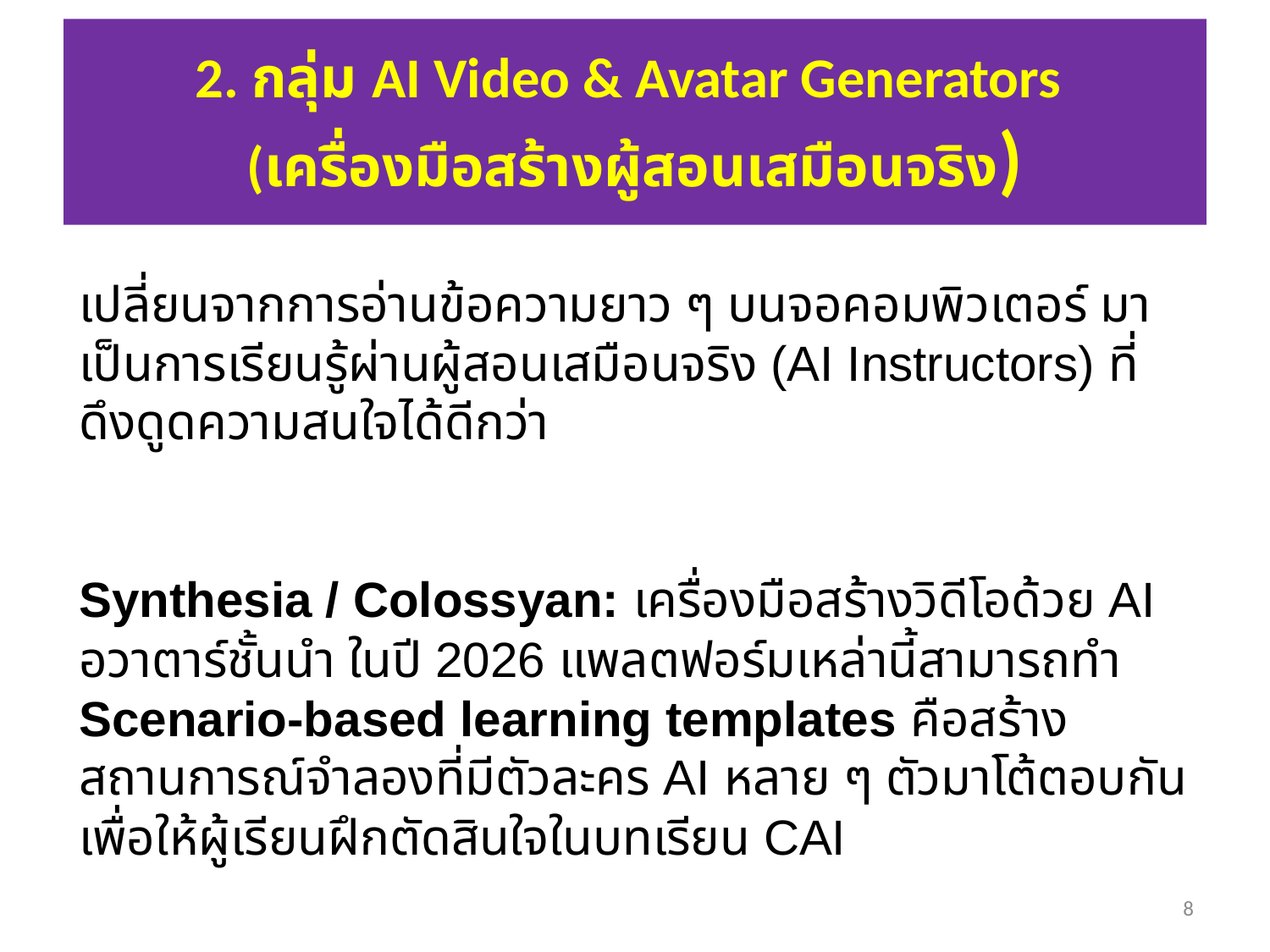

# 2. กลุ่ม AI Video & Avatar Generators (เครื่องมือสร้างผู้สอนเสมือนจริง)
เปลี่ยนจากการอ่านข้อความยาว ๆ บนจอคอมพิวเตอร์ มาเป็นการเรียนรู้ผ่านผู้สอนเสมือนจริง (AI Instructors) ที่ดึงดูดความสนใจได้ดีกว่า

Synthesia / Colossyan: เครื่องมือสร้างวิดีโอด้วย AI อวาตาร์ชั้นนำ ในปี 2026 แพลตฟอร์มเหล่านี้สามารถทำ Scenario-based learning templates คือสร้างสถานการณ์จำลองที่มีตัวละคร AI หลาย ๆ ตัวมาโต้ตอบกัน เพื่อให้ผู้เรียนฝึกตัดสินใจในบทเรียน CAI
8